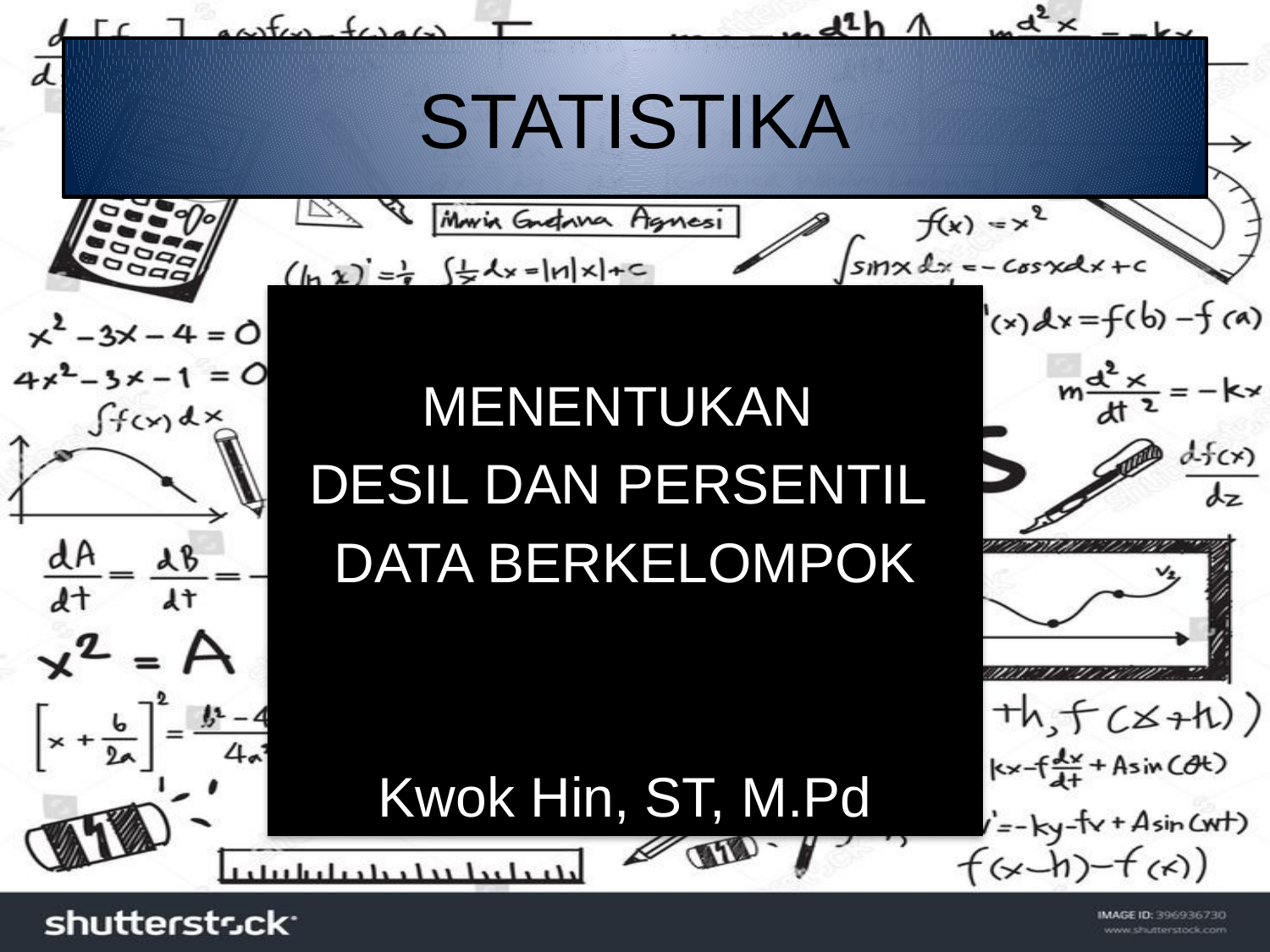

# STATISTIKA

MENENTUKAN
DESIL DAN PERSENTIL
DATA BERKELOMPOK

Kwok Hin, ST, M.Pd